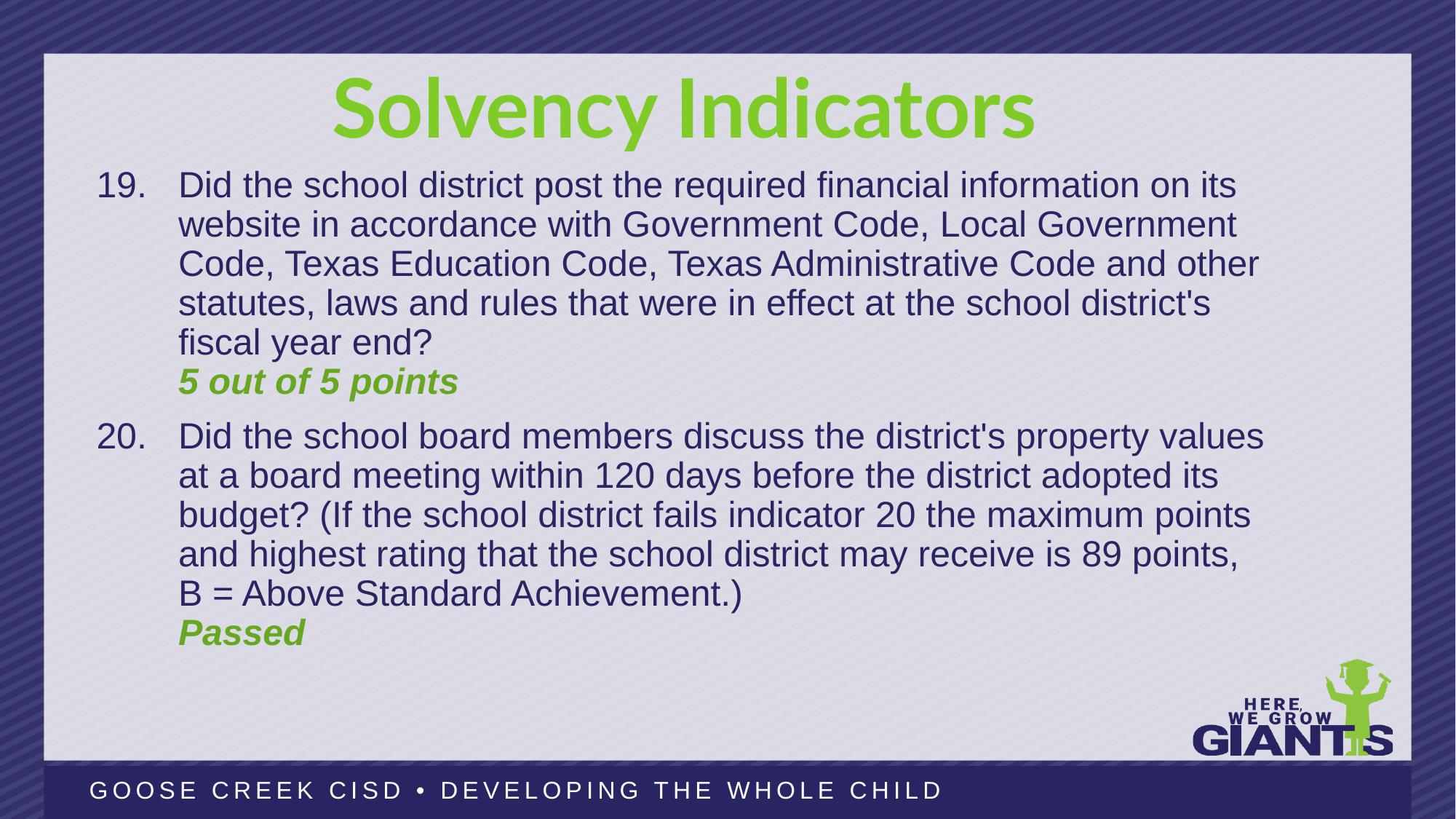

6
Solvency Indicators
Did the school district post the required financial information on its website in accordance with Government Code, Local Government Code, Texas Education Code, Texas Administrative Code and other statutes, laws and rules that were in effect at the school district's fiscal year end?
5 out of 5 points
Did the school board members discuss the district's property values at a board meeting within 120 days before the district adopted its budget? (If the school district fails indicator 20 the maximum points and highest rating that the school district may receive is 89 points, B = Above Standard Achievement.)
Passed